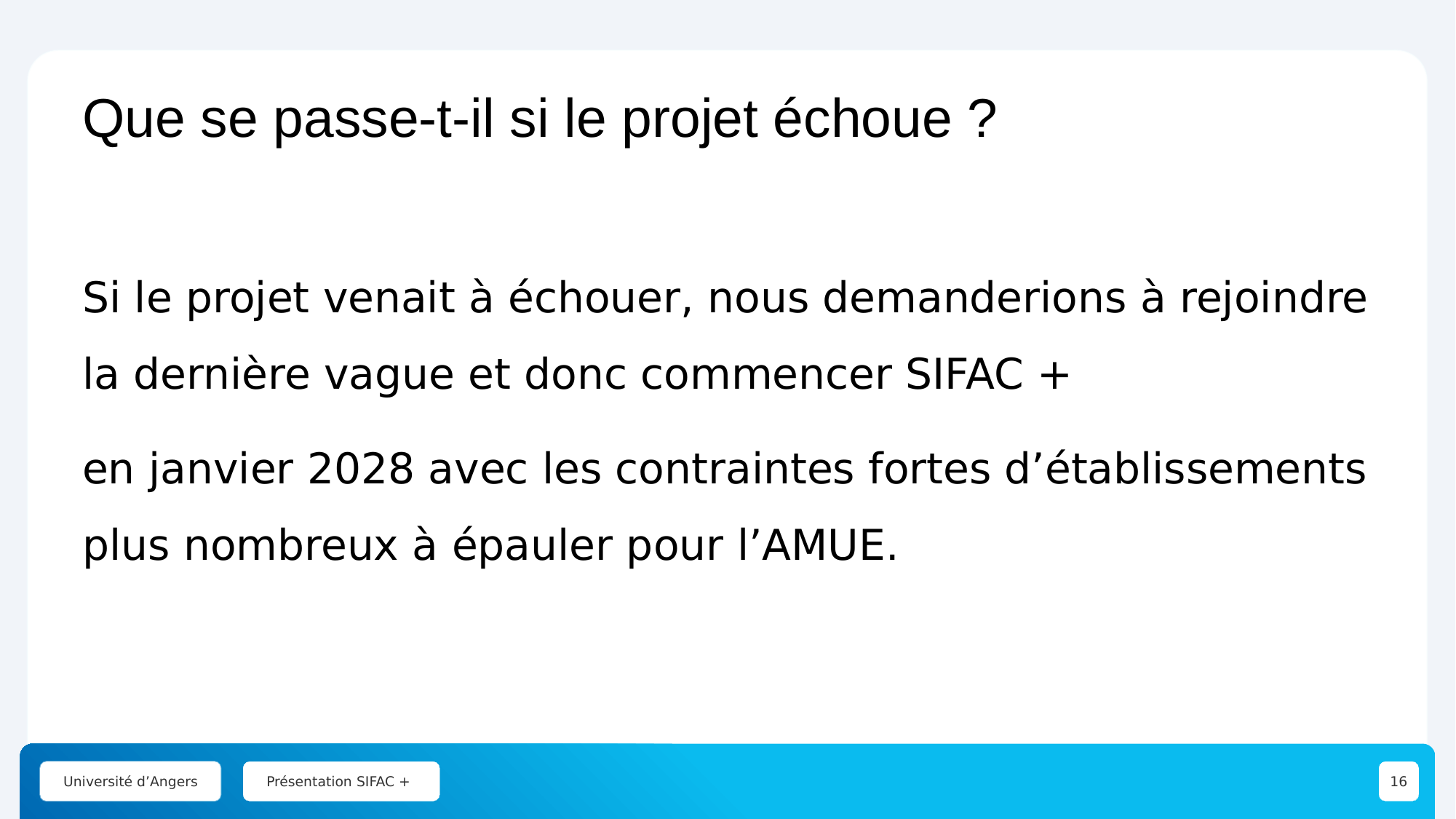

Que se passe-t-il si le projet échoue ?

Si le projet venait à échouer, nous demanderions à rejoindre la dernière vague et donc commencer SIFAC +
en janvier 2028 avec les contraintes fortes d’établissements plus nombreux à épauler pour l’AMUE.
Présentation SIFAC +
16